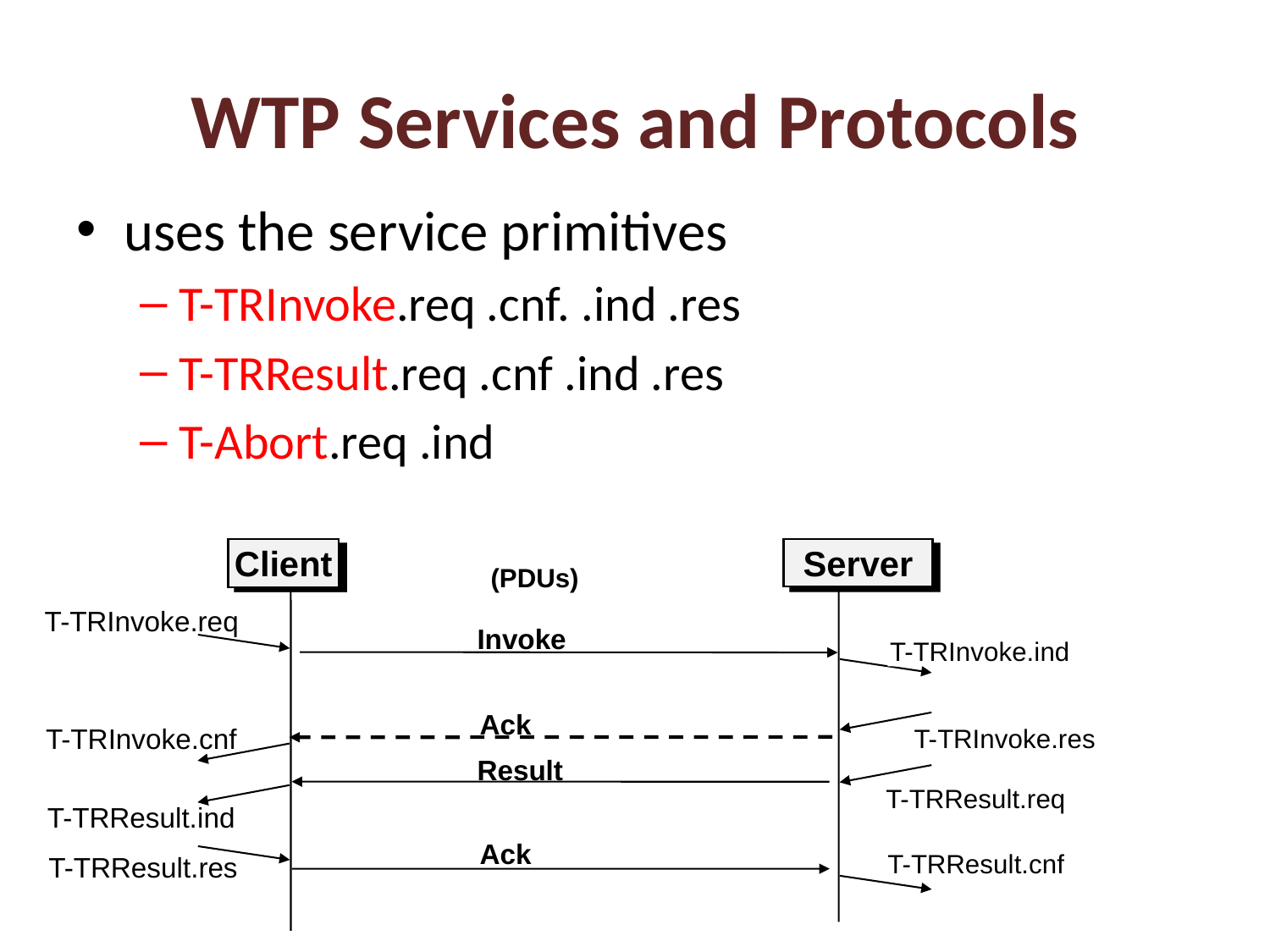

# WTP Services and Protocols
uses the service primitives
T-TRInvoke.req .cnf. .ind .res
T-TRResult.req .cnf .ind .res
T-Abort.req .ind
Client
Server
(PDUs)

T-TRInvoke.req
Invoke

T-TRInvoke.ind

Ack

T-TRInvoke.cnf
T-TRInvoke.res

Result

T-TRResult.req

T-TRResult.ind
Ack
T-TRResult.cnf

T-TRResult.res